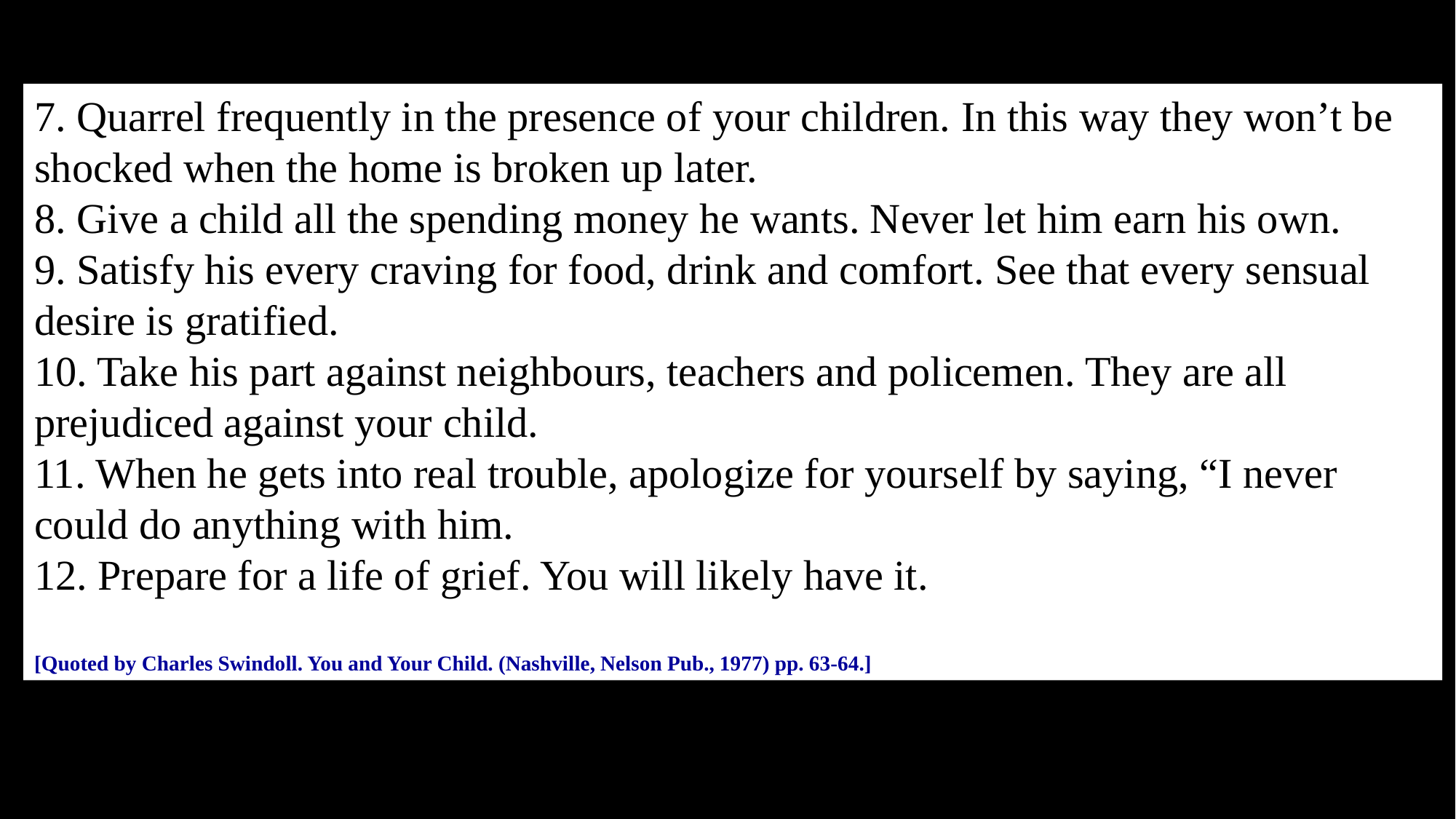

7. Quarrel frequently in the presence of your children. In this way they won’t be shocked when the home is broken up later.
8. Give a child all the spending money he wants. Never let him earn his own.
9. Satisfy his every craving for food, drink and comfort. See that every sensual desire is gratified.
10. Take his part against neighbours, teachers and policemen. They are all prejudiced against your child.
11. When he gets into real trouble, apologize for yourself by saying, “I never could do anything with him.
12. Prepare for a life of grief. You will likely have it.

[Quoted by Charles Swindoll. You and Your Child. (Nashville, Nelson Pub., 1977) pp. 63-64.]